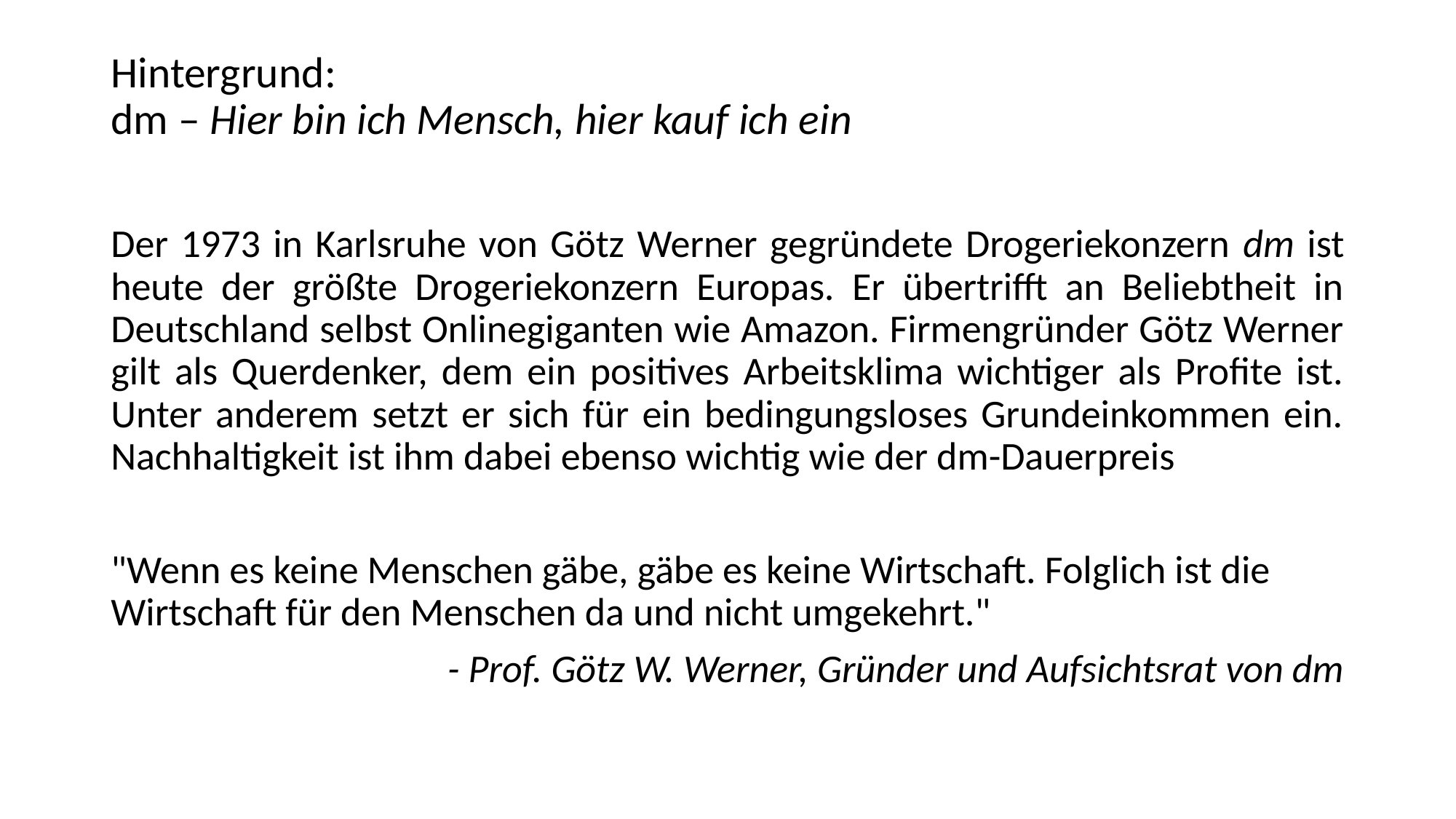

# Hintergrund: dm – Hier bin ich Mensch, hier kauf ich ein
Der 1973 in Karlsruhe von Götz Werner gegründete Drogeriekonzern dm ist heute der größte Drogeriekonzern Europas. Er übertrifft an Beliebtheit in Deutschland selbst Onlinegiganten wie Amazon. Firmengründer Götz Werner gilt als Querdenker, dem ein positives Arbeitsklima wichtiger als Profite ist. Unter anderem setzt er sich für ein bedingungsloses Grundeinkommen ein. Nachhaltigkeit ist ihm dabei ebenso wichtig wie der dm-Dauerpreis

"Wenn es keine Menschen gäbe, gäbe es keine Wirtschaft. Folglich ist die Wirtschaft für den Menschen da und nicht umgekehrt."
- Prof. Götz W. Werner, Gründer und Aufsichtsrat von dm